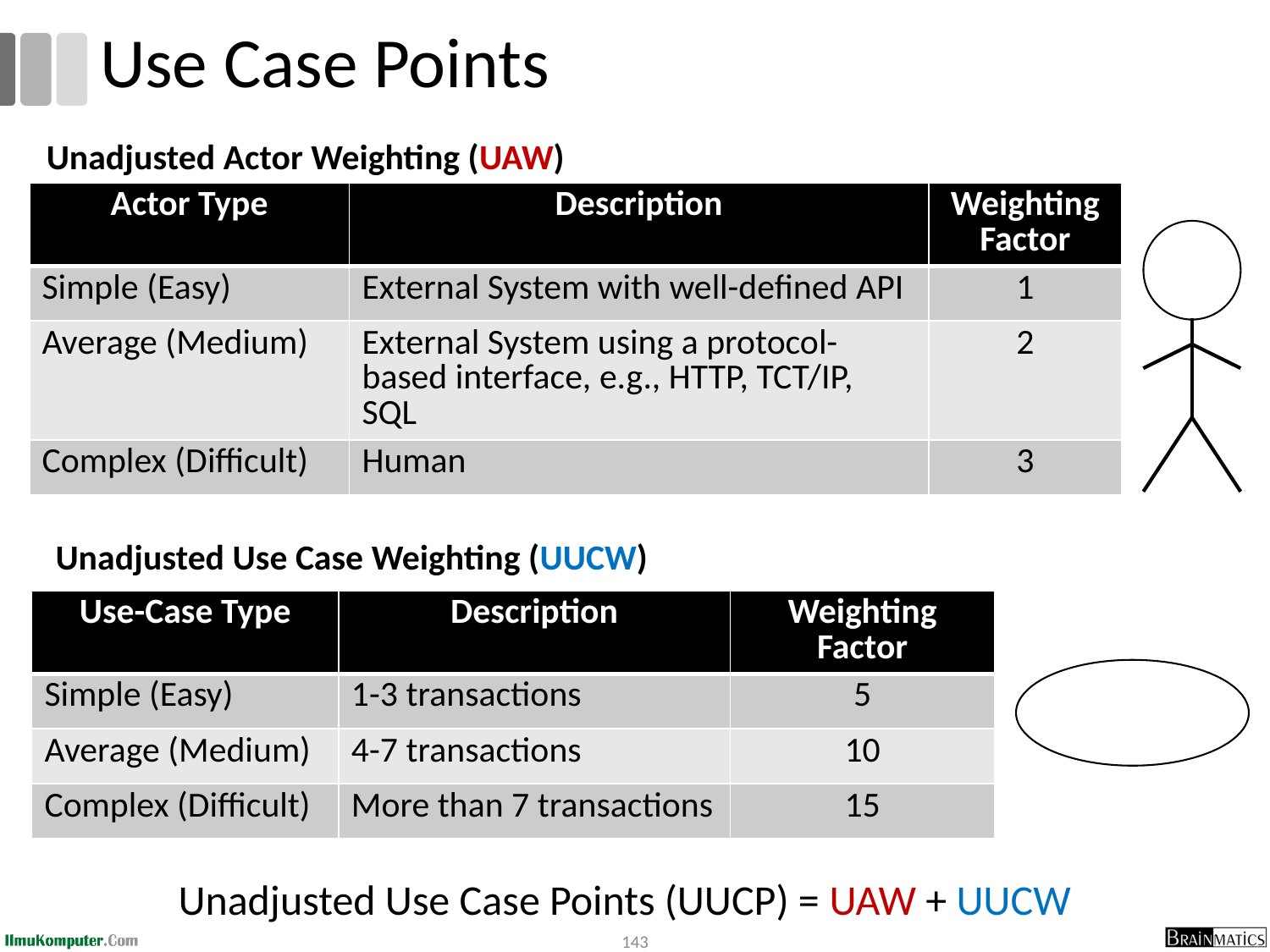

# Use Case Points
Unadjusted Actor Weighting (UAW)
| Actor Type | Description | Weighting Factor |
| --- | --- | --- |
| Simple (Easy) | External System with well-defined API | 1 |
| Average (Medium) | External System using a protocol-based interface, e.g., HTTP, TCT/IP, SQL | 2 |
| Complex (Difficult) | Human | 3 |

Unadjusted Use Case Weighting (UUCW)
| Use-Case Type | Description | Weighting Factor |
| --- | --- | --- |
| Simple (Easy) | 1-3 transactions | 5 |
| Average (Medium) | 4-7 transactions | 10 |
| Complex (Difficult) | More than 7 transactions | 15 |

Unadjusted Use Case Points (UUCP) = UAW + UUCW
143